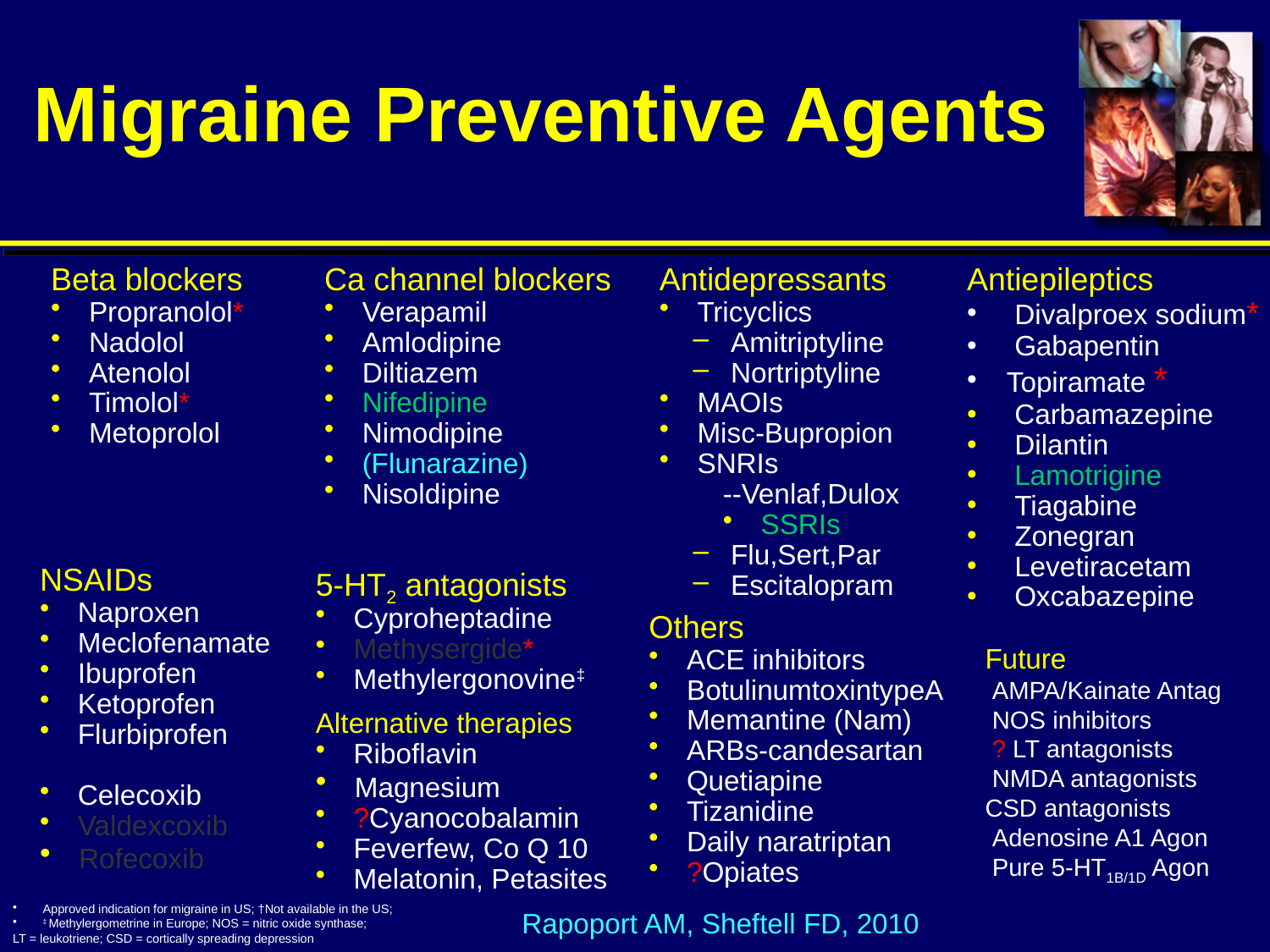

# Migraine Preventive Agents
Beta blockers
 Propranolol*
 Nadolol
 Atenolol
 Timolol*
 Metoprolol

Ca channel blockers
 Verapamil
 Amlodipine
 Diltiazem
 Nifedipine
 Nimodipine
 (Flunarazine)
 Nisoldipine
Antidepressants
 Tricyclics
 Amitriptyline
 Nortriptyline
 MAOIs
 Misc-Bupropion
 SNRIs
--Venlaf,Dulox
 SSRIs
 Flu,Sert,Par
 Escitalopram

Antiepileptics
 Divalproex sodium*
 Gabapentin
Topiramate *
 Carbamazepine
 Dilantin
 Lamotrigine
 Tiagabine
 Zonegran
 Levetiracetam
 Oxcabazepine
NSAIDs
 Naproxen
 Meclofenamate
 Ibuprofen
 Ketoprofen
 Flurbiprofen

 Celecoxib
 Valdexcoxib
 Rofecoxib

5-HT2 antagonists
 Cyproheptadine
 Methysergide*
 Methylergonovine‡
Alternative therapies
 Riboflavin
 Magnesium
 ?Cyanocobalamin
 Feverfew, Co Q 10
 Melatonin, Petasites

Others
 ACE inhibitors
 BotulinumtoxintypeA
 Memantine (Nam)
 ARBs-candesartan
 Quetiapine
 Tizanidine
 Daily naratriptan
 ?Opiates

Future
 AMPA/Kainate Antag
 NOS inhibitors
 ? LT antagonists
 NMDA antagonists
CSD antagonists
 Adenosine A1 Agon
 Pure 5-HT1B/1D Agon

Approved indication for migraine in US; †Not available in the US;
‡ Methylergometrine in Europe; NOS = nitric oxide synthase;
LT = leukotriene; CSD = cortically spreading depression
Rapoport AM, Sheftell FD, 2010